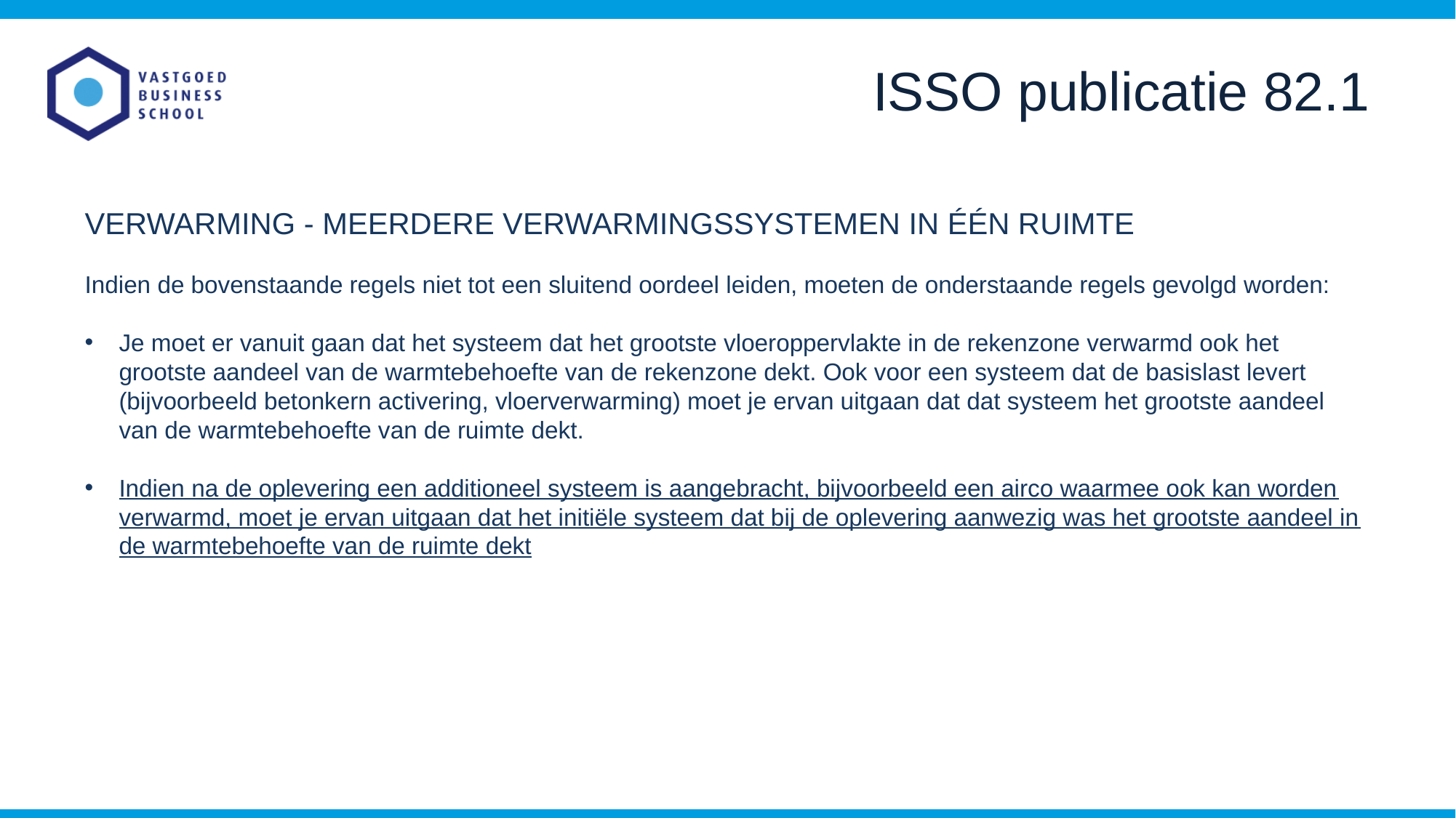

ISSO publicatie 82.1

VERWARMING - MEERDERE VERWARMINGSSYSTEMEN IN ÉÉN RUIMTE

Indien de bovenstaande regels niet tot een sluitend oordeel leiden, moeten de onderstaande regels gevolgd worden:

Je moet er vanuit gaan dat het systeem dat het grootste vloeroppervlakte in de rekenzone verwarmd ook het grootste aandeel van de warmtebehoefte van de rekenzone dekt. Ook voor een systeem dat de basislast levert (bijvoorbeeld betonkern activering, vloerverwarming) moet je ervan uitgaan dat dat systeem het grootste aandeel van de warmtebehoefte van de ruimte dekt.

Indien na de oplevering een additioneel systeem is aangebracht, bijvoorbeeld een airco waarmee ook kan worden verwarmd, moet je ervan uitgaan dat het initiële systeem dat bij de oplevering aanwezig was het grootste aandeel in de warmtebehoefte van de ruimte dekt